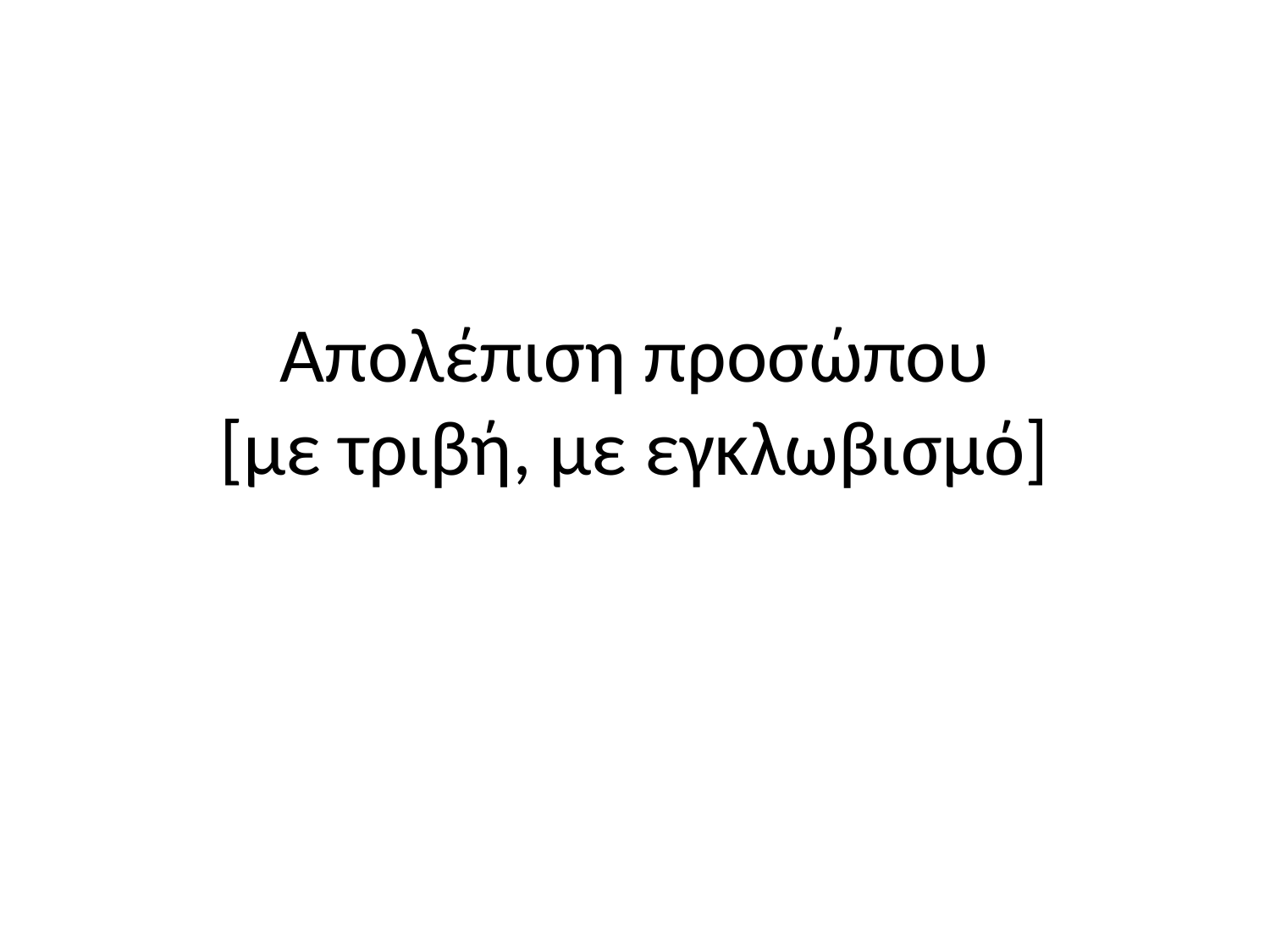

# Απολέπιση προσώπου [με τριβή, με εγκλωβισμό]